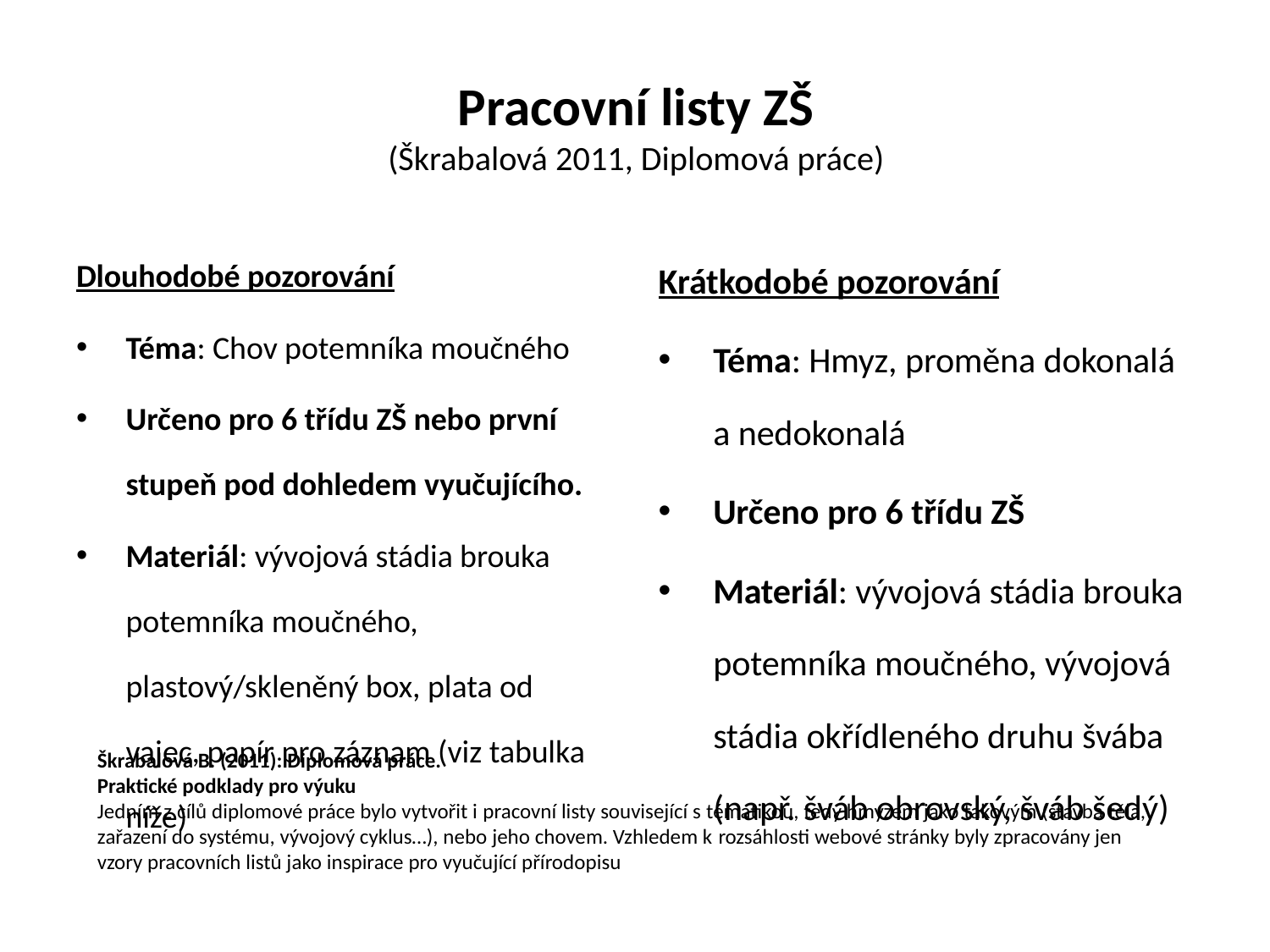

# Pracovní listy ZŠ (Škrabalová 2011, Diplomová práce)
Dlouhodobé pozorování
Téma: Chov potemníka moučného
Určeno pro 6 třídu ZŠ nebo první stupeň pod dohledem vyučujícího.
Materiál: vývojová stádia brouka potemníka moučného, plastový/skleněný box, plata od vajec, papír pro záznam (viz tabulka níže)

Krátkodobé pozorování
Téma: Hmyz, proměna dokonalá a nedokonalá
Určeno pro 6 třídu ZŠ
Materiál: vývojová stádia brouka potemníka moučného, vývojová stádia okřídleného druhu švába (např. šváb obrovský, šváb šedý)

Škrabalová B. (2011): Diplomová práce.
Praktické podklady pro výuku
Jedním z cílů diplomové práce bylo vytvořit i pracovní listy související s tématikou, tedy hmyzem jako takovým (stavba těla, zařazení do systému, vývojový cyklus…), nebo jeho chovem. Vzhledem k rozsáhlosti webové stránky byly zpracovány jen vzory pracovních listů jako inspirace pro vyučující přírodopisu